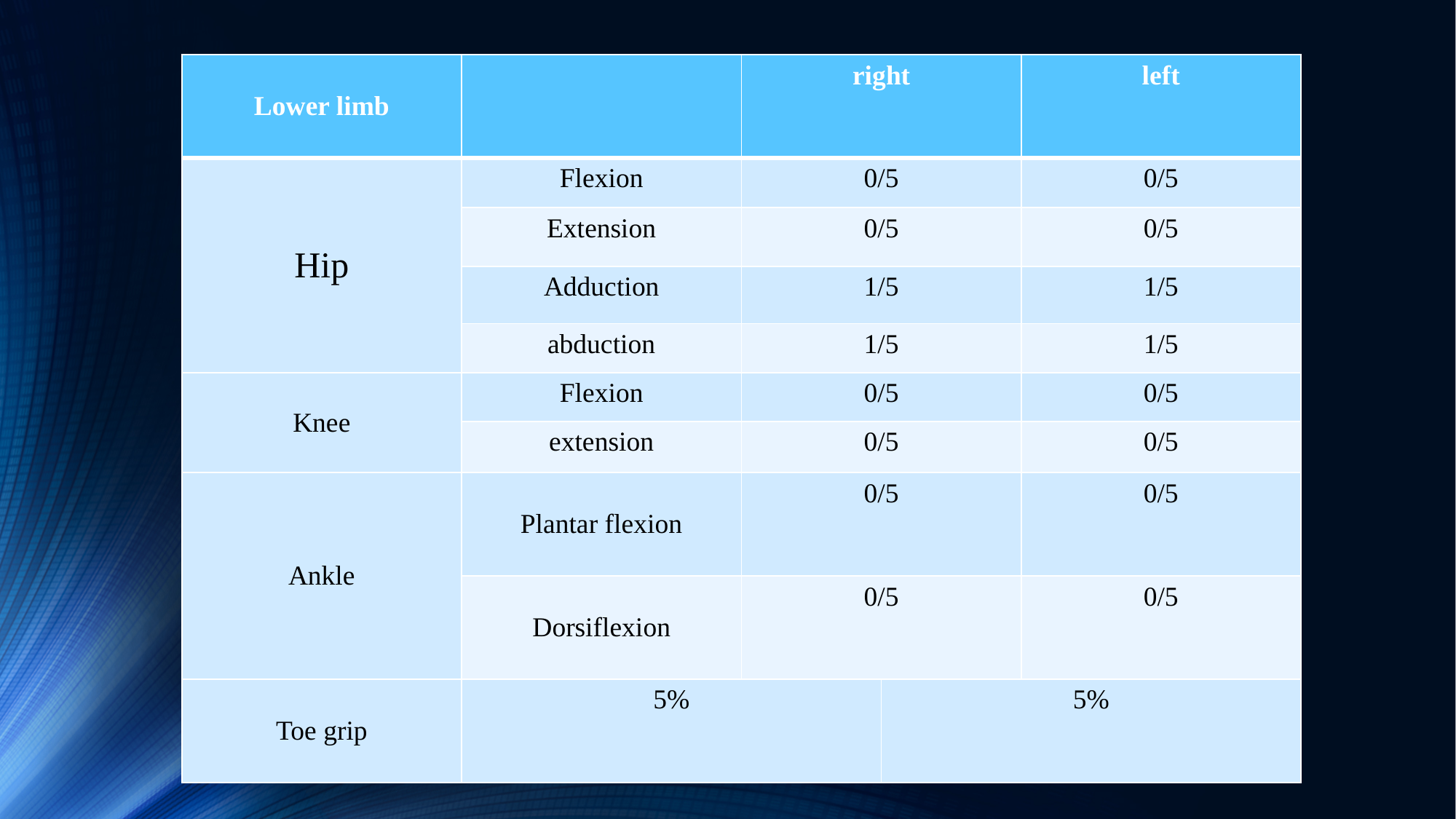

#
| Lower limb |  | right |  | left |
| --- | --- | --- | --- | --- |
| Hip | Flexion | 0/5 |  | 0/5 |
|  | Extension | 0/5 |  | 0/5 |
|  | Adduction | 1/5 |  | 1/5 |
|  | abduction | 1/5 |  | 1/5 |
| Knee | Flexion | 0/5 |  | 0/5 |
|  | extension | 0/5 |  | 0/5 |
| Ankle | Plantar flexion | 0/5 |  | 0/5 |
|  | Dorsiflexion | 0/5 |  | 0/5 |
| Toe grip | 5% |  | 5% |  |